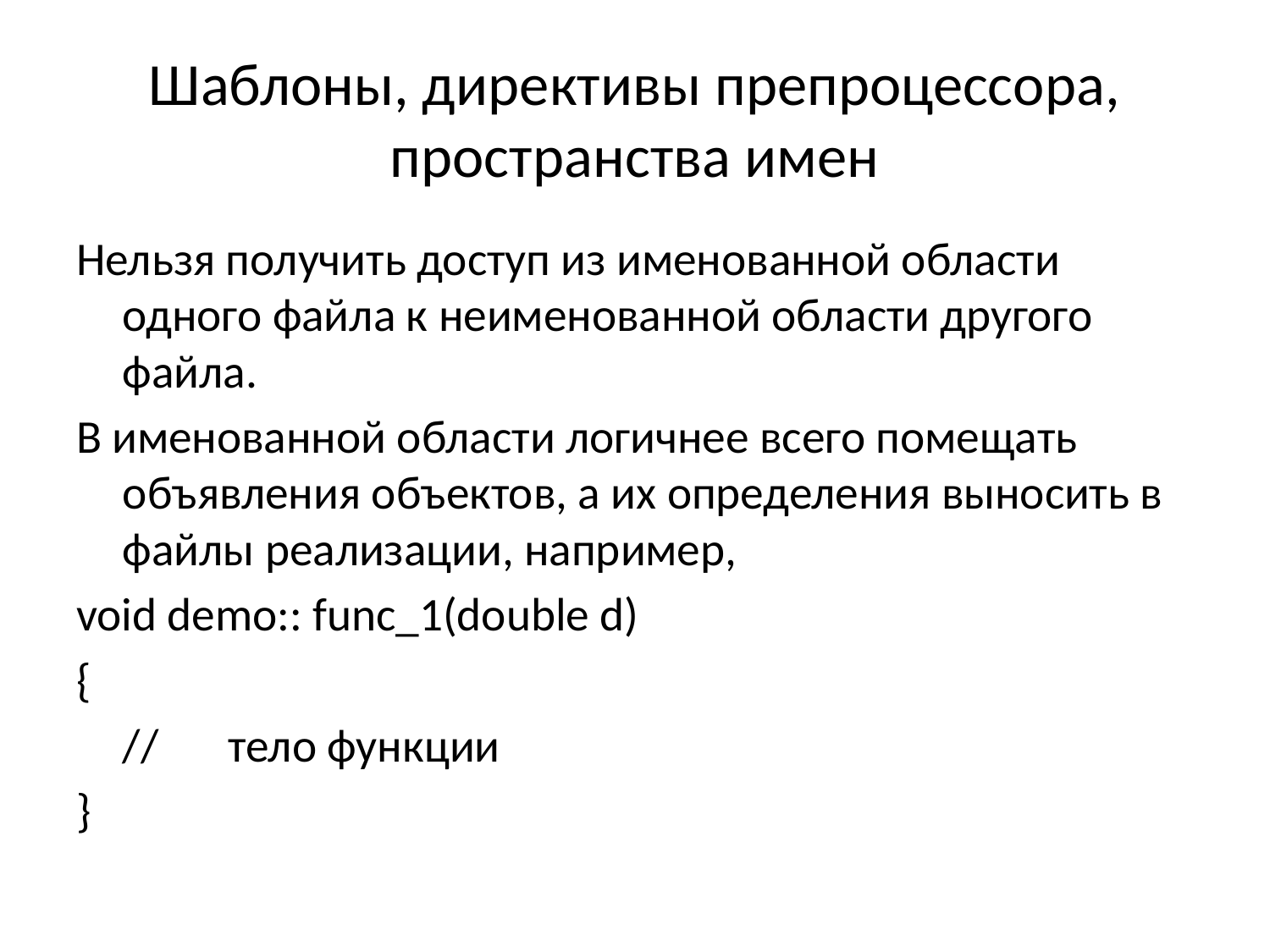

# Шаблоны, директивы препроцессора, пространства имен
Нельзя получить доступ из именованной области одного файла к неименованной области другого файла.
В именованной области логичнее всего помещать объявления объектов, а их определения выносить в файлы реализации, например,
void demo:: func_1(double d)
{
	//	тело функции
}